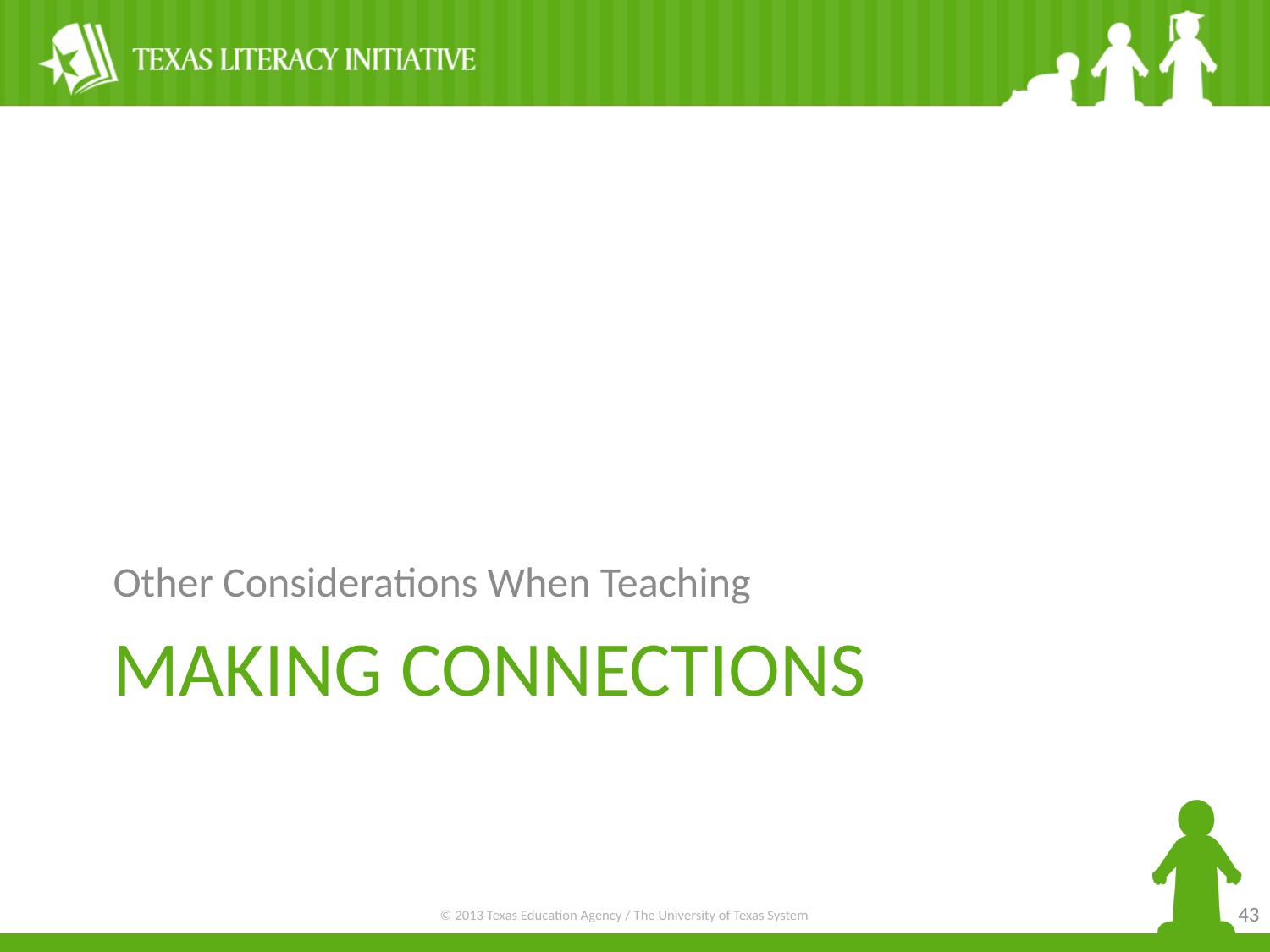

Other Considerations When Teaching
# Making Connections
43
© 2013 Texas Education Agency / The University of Texas System